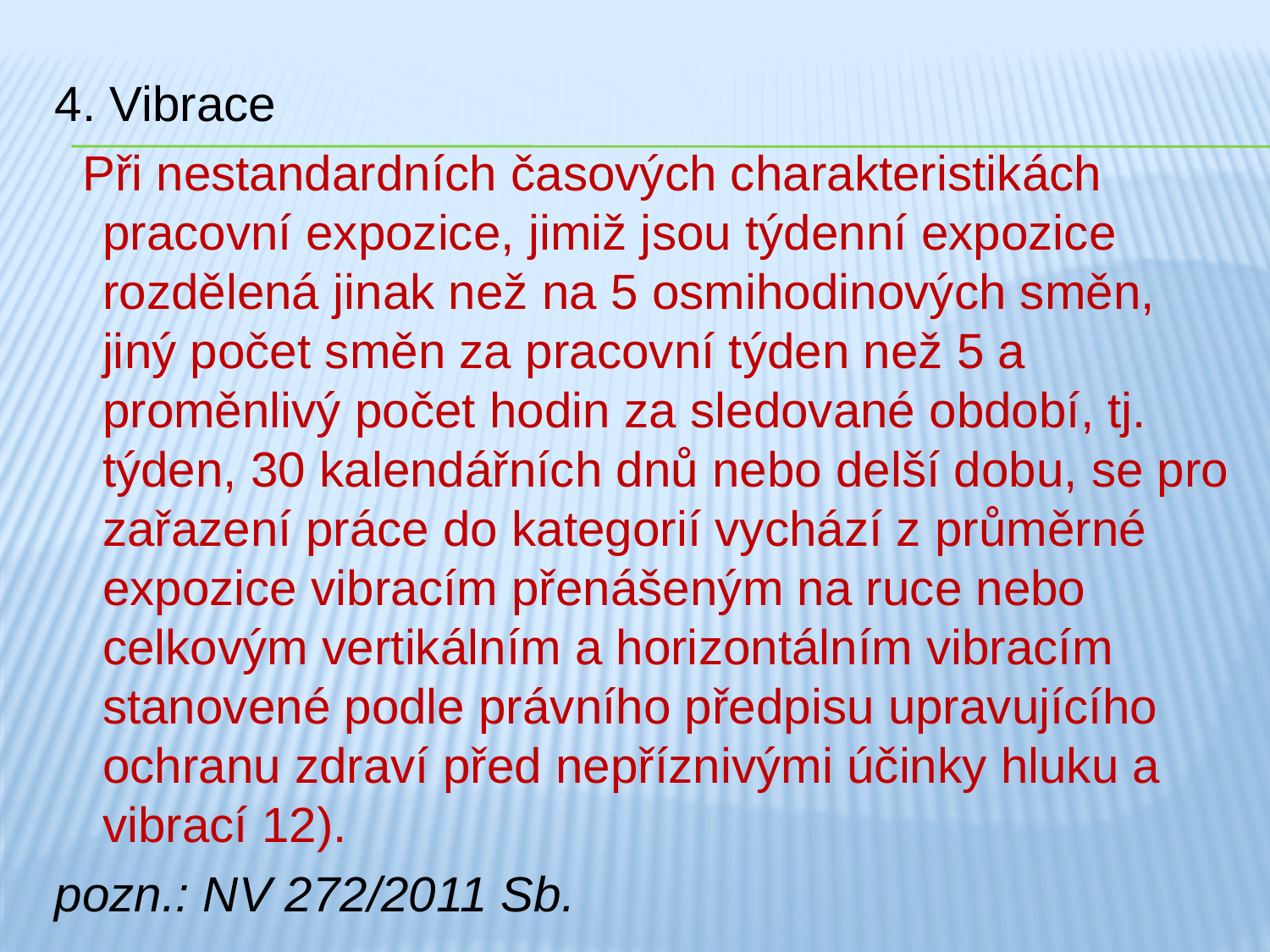

4. Vibrace
  Při nestandardních časových charakteristikách pracovní expozice, jimiž jsou týdenní expozice rozdělená jinak než na 5 osmihodinových směn, jiný počet směn za pracovní týden než 5 a proměnlivý počet hodin za sledované období, tj. týden, 30 kalendářních dnů nebo delší dobu, se pro zařazení práce do kategorií vychází z průměrné expozice vibracím přenášeným na ruce nebo celkovým vertikálním a horizontálním vibracím stanovené podle právního předpisu upravujícího ochranu zdraví před nepříznivými účinky hluku a vibrací 12).
pozn.: NV 272/2011 Sb.